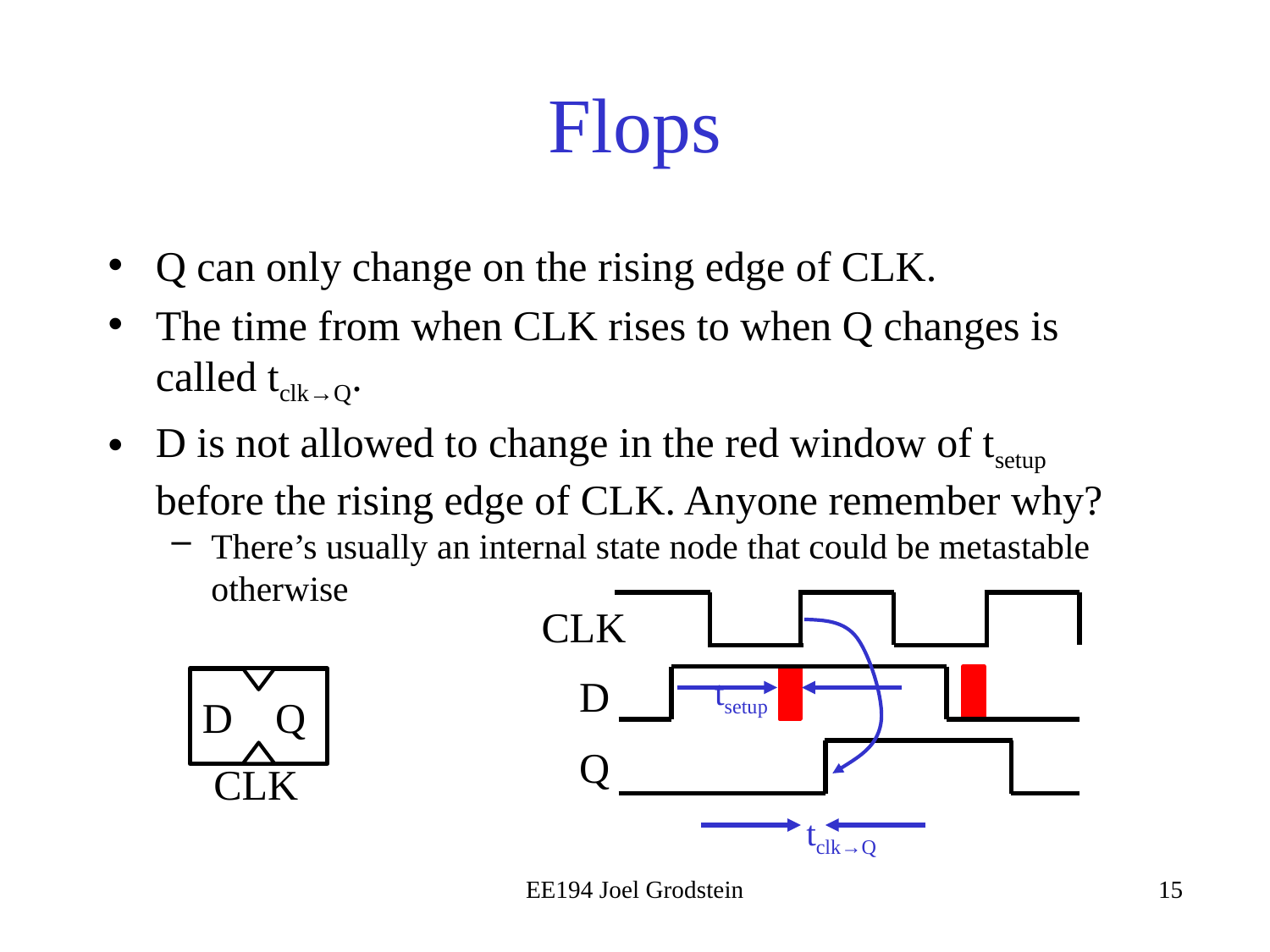

# Flops
Q can only change on the rising edge of CLK.
The time from when CLK rises to when Q changes is called tclk→Q.
D is not allowed to change in the red window of tsetup before the rising edge of CLK. Anyone remember why?
There’s usually an internal state node that could be metastable otherwise

CLK

D
tsetup

D    Q

Q
CLK
tclk→Q
EE194 Joel Grodstein